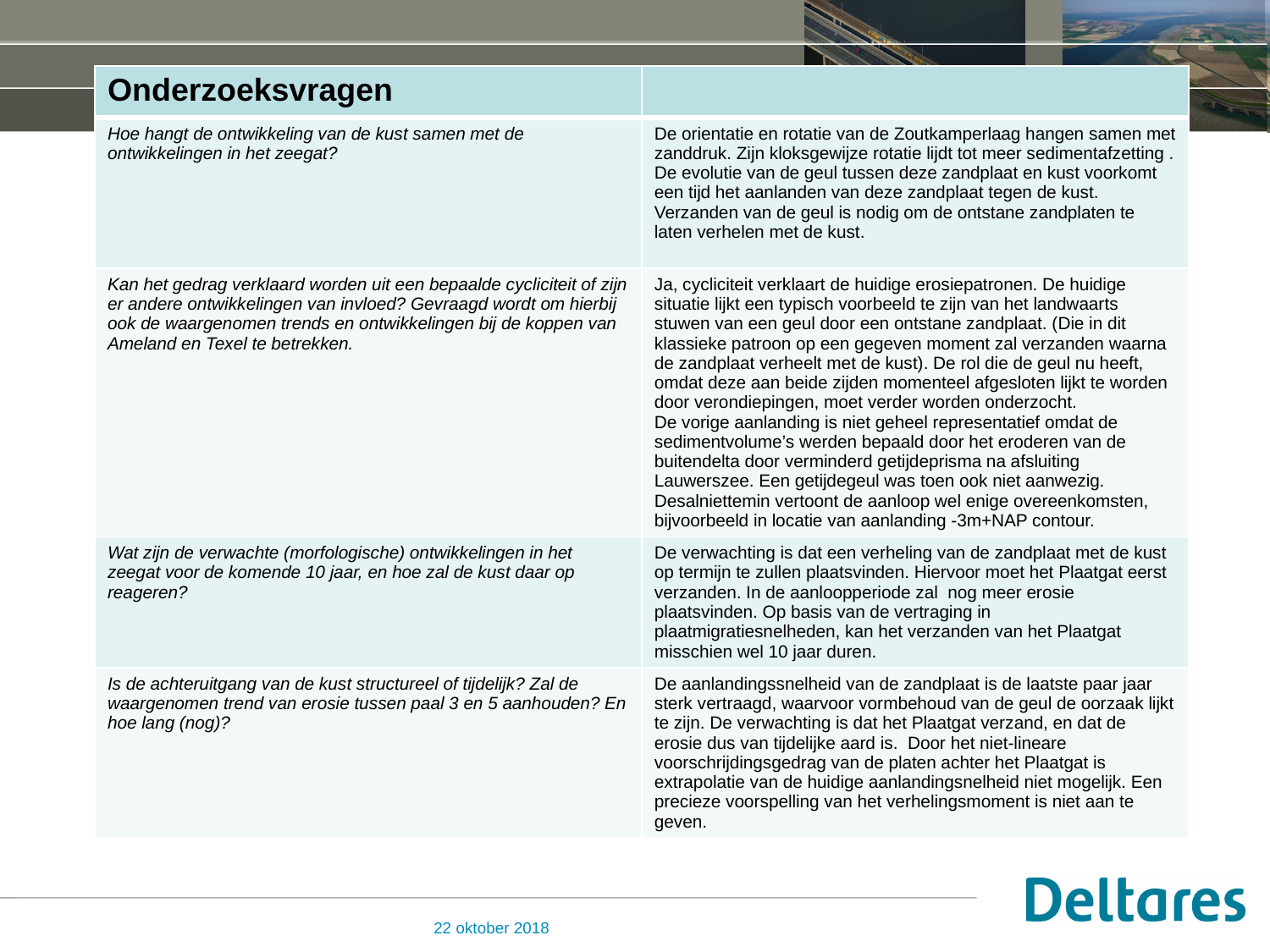

#
| Onderzoeksvragen |  |
| --- | --- |
| Hoe hangt de ontwikkeling van de kust samen met de ontwikkelingen in het zeegat? | De orientatie en rotatie van de Zoutkamperlaag hangen samen met zanddruk. Zijn kloksgewijze rotatie lijdt tot meer sedimentafzetting . De evolutie van de geul tussen deze zandplaat en kust voorkomt een tijd het aanlanden van deze zandplaat tegen de kust. Verzanden van de geul is nodig om de ontstane zandplaten te laten verhelen met de kust. |
| Kan het gedrag verklaard worden uit een bepaalde cycliciteit of zijn er andere ontwikkelingen van invloed? Gevraagd wordt om hierbij ook de waargenomen trends en ontwikkelingen bij de koppen van Ameland en Texel te betrekken. | Ja, cycliciteit verklaart de huidige erosiepatronen. De huidige situatie lijkt een typisch voorbeeld te zijn van het landwaarts stuwen van een geul door een ontstane zandplaat. (Die in dit klassieke patroon op een gegeven moment zal verzanden waarna de zandplaat verheelt met de kust). De rol die de geul nu heeft, omdat deze aan beide zijden momenteel afgesloten lijkt te worden door verondiepingen, moet verder worden onderzocht. De vorige aanlanding is niet geheel representatief omdat de sedimentvolume’s werden bepaald door het eroderen van de buitendelta door verminderd getijdeprisma na afsluiting Lauwerszee. Een getijdegeul was toen ook niet aanwezig. Desalniettemin vertoont de aanloop wel enige overeenkomsten, bijvoorbeeld in locatie van aanlanding -3m+NAP contour. |
| Wat zijn de verwachte (morfologische) ontwikkelingen in het zeegat voor de komende 10 jaar, en hoe zal de kust daar op reageren? | De verwachting is dat een verheling van de zandplaat met de kust op termijn te zullen plaatsvinden. Hiervoor moet het Plaatgat eerst verzanden. In de aanloopperiode zal nog meer erosie plaatsvinden. Op basis van de vertraging in plaatmigratiesnelheden, kan het verzanden van het Plaatgat misschien wel 10 jaar duren. |
| Is de achteruitgang van de kust structureel of tijdelijk? Zal de waargenomen trend van erosie tussen paal 3 en 5 aanhouden? En hoe lang (nog)? | De aanlandingssnelheid van de zandplaat is de laatste paar jaar sterk vertraagd, waarvoor vormbehoud van de geul de oorzaak lijkt te zijn. De verwachting is dat het Plaatgat verzand, en dat de erosie dus van tijdelijke aard is. Door het niet-lineare voorschrijdingsgedrag van de platen achter het Plaatgat is extrapolatie van de huidige aanlandingsnelheid niet mogelijk. Een precieze voorspelling van het verhelingsmoment is niet aan te geven. |
22 oktober 2018